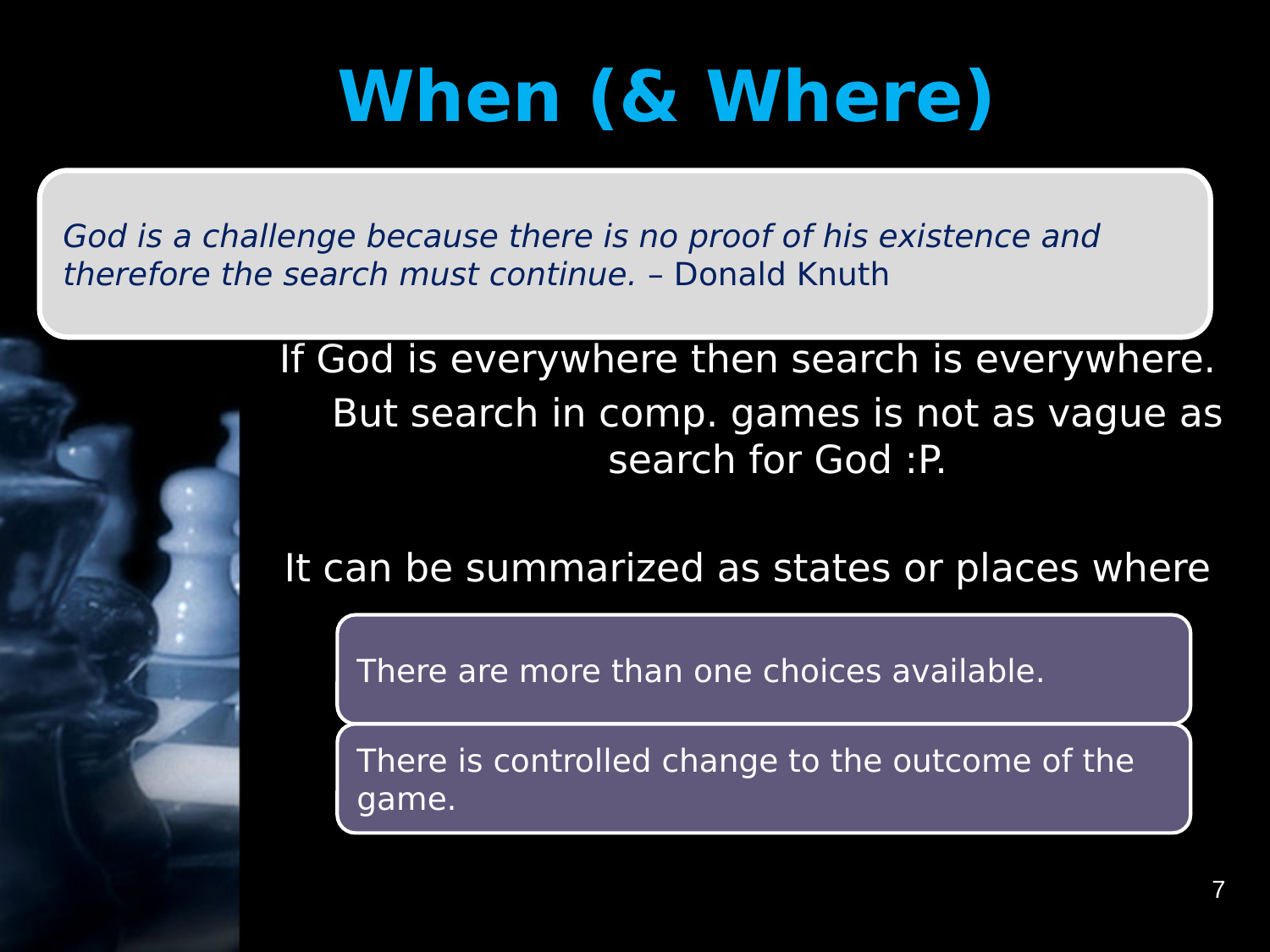

# When (& Where)
God is a challenge because there is no proof of his existence and therefore the search must continue. – Donald Knuth
If God is everywhere then search is everywhere.
	But search in comp. games is not as vague as search for God :P.

It can be summarized as states or places where
There are more than one choices available.
There is controlled change to the outcome of the game.
7